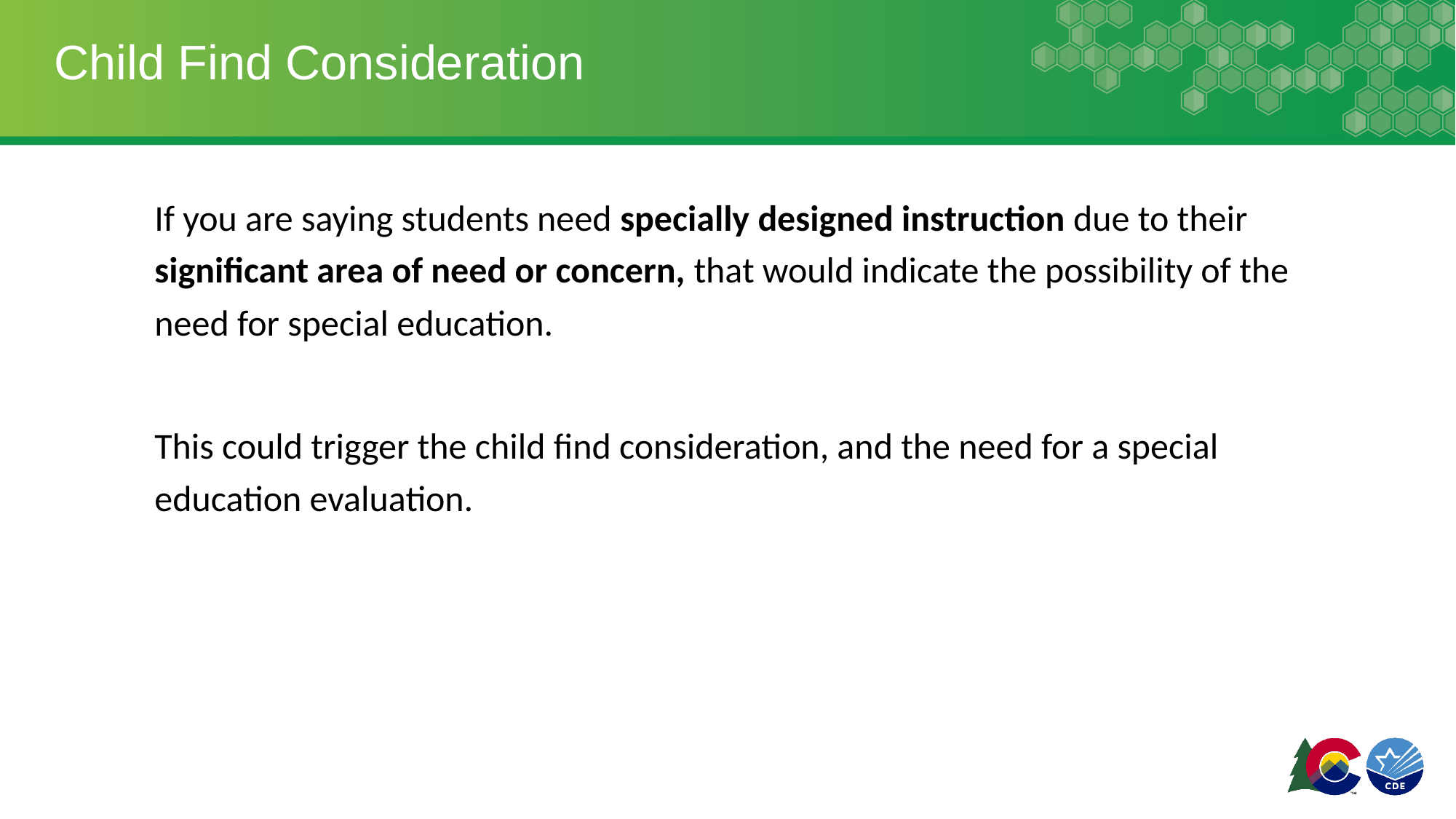

# Child Find Consideration
If you are saying students need specially designed instruction due to their significant area of need or concern, that would indicate the possibility of the need for special education.

This could trigger the child find consideration, and the need for a special education evaluation.